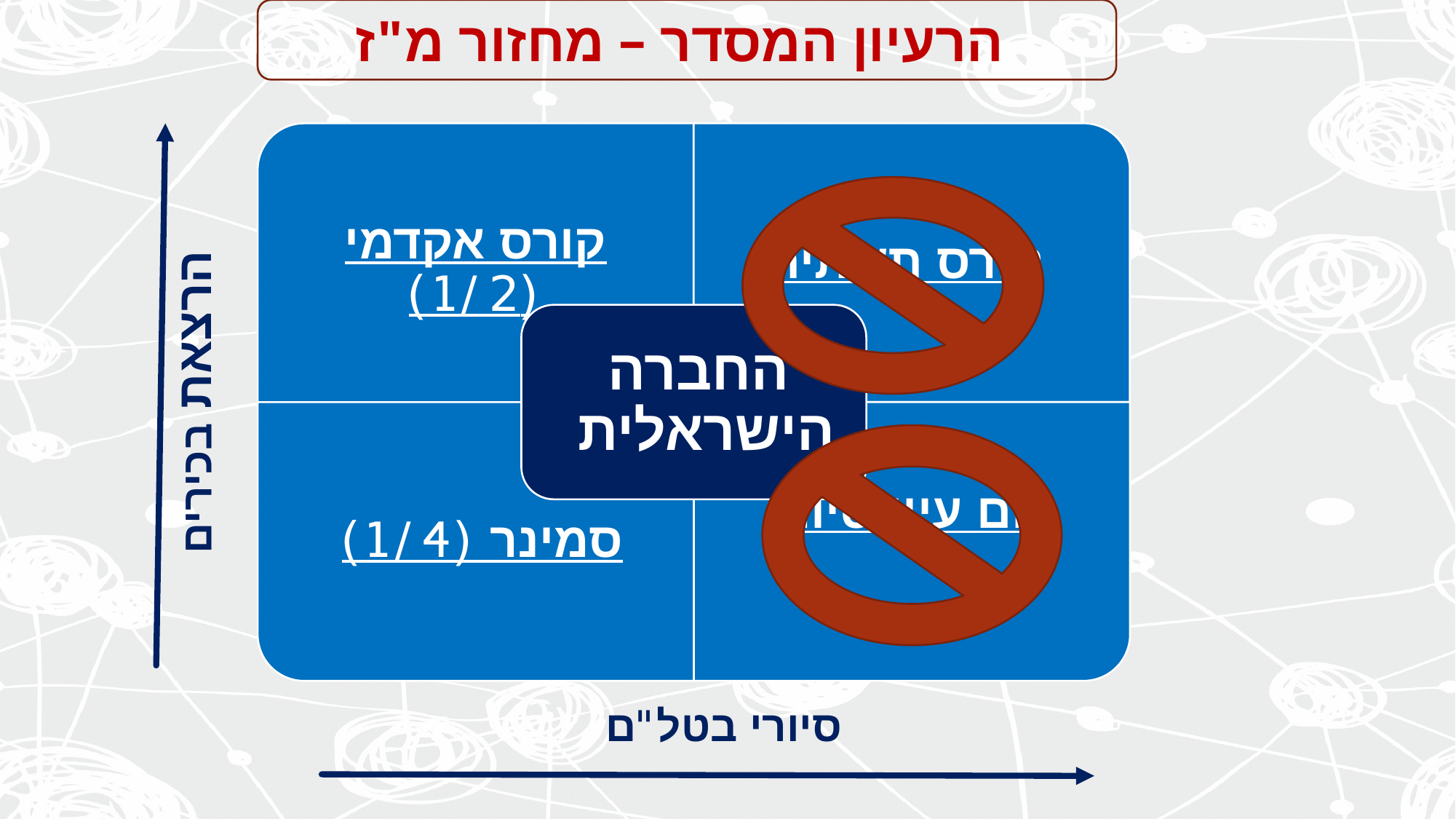

הרעיון המסדר – מחזור מ"ז
קורס אקדמי (1/2)
קורס תשתית
סמינר (1/4)
יום עיון סיור

החברה הישראלית
הרעיון המסדר

הרצאת בכירים

סיורי בטל"ם